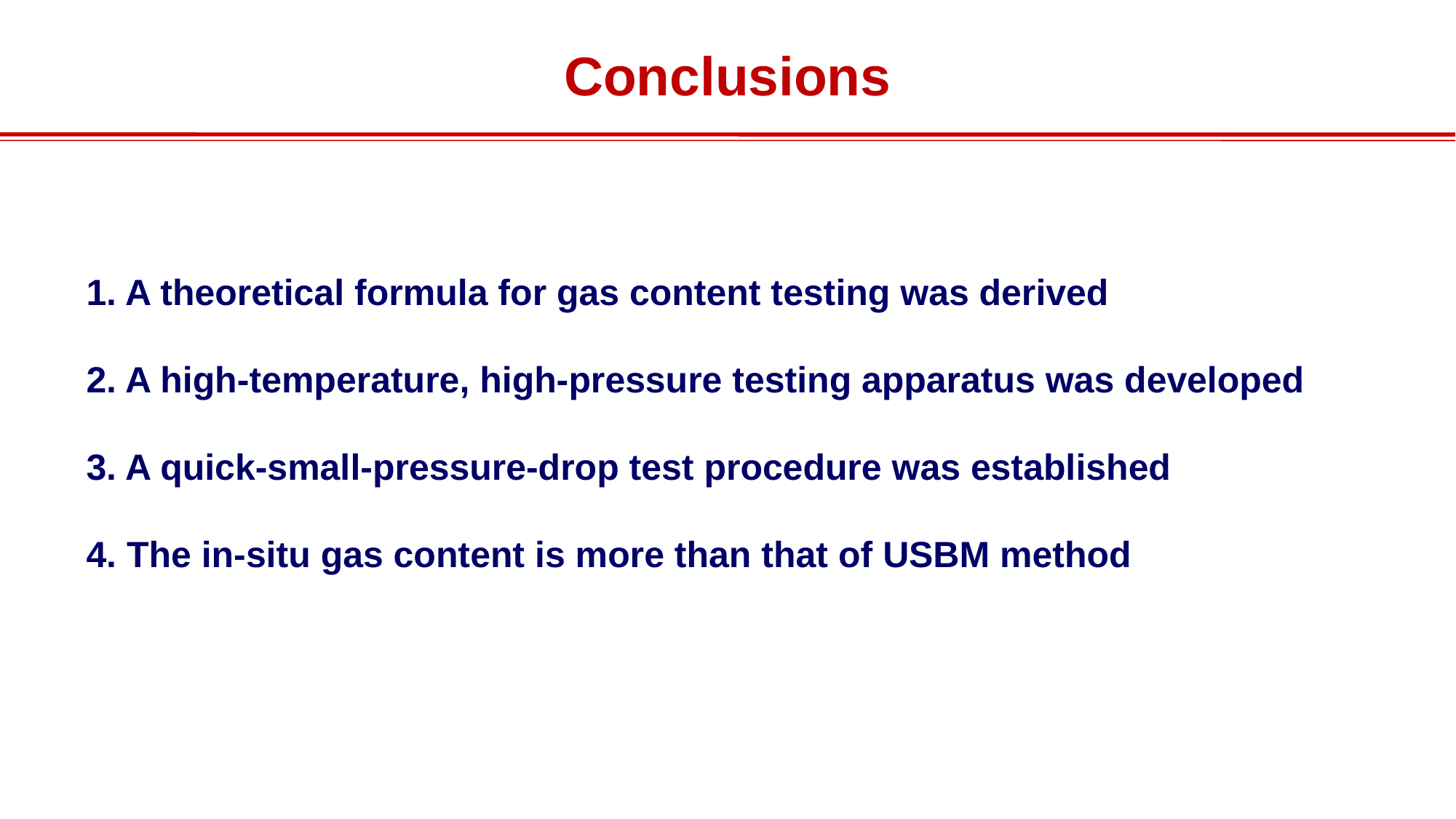

Conclusions
1. A theoretical formula for gas content testing was derived
2. A high‑temperature, high‑pressure testing apparatus was developed
3. A quick-small‑pressure-drop test procedure was established
4. The in-situ gas content is more than that of USBM method